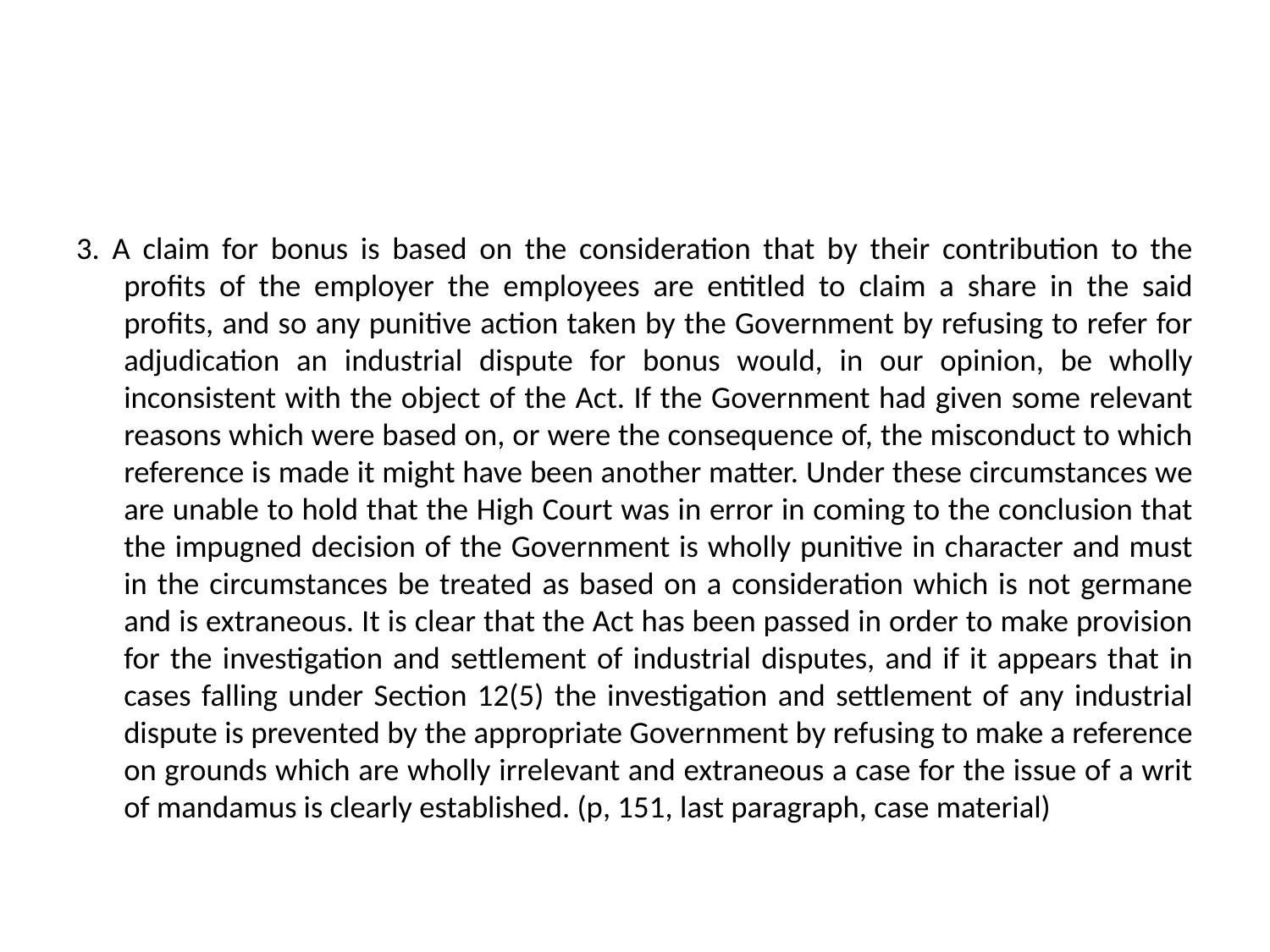

#
3. A claim for bonus is based on the consideration that by their contribution to the profits of the employer the employees are entitled to claim a share in the said profits, and so any punitive action taken by the Government by refusing to refer for adjudication an industrial dispute for bonus would, in our opinion, be wholly inconsistent with the object of the Act. If the Government had given some relevant reasons which were based on, or were the consequence of, the misconduct to which reference is made it might have been another matter. Under these circumstances we are unable to hold that the High Court was in error in coming to the conclusion that the impugned decision of the Government is wholly punitive in character and must in the circumstances be treated as based on a consideration which is not germane and is extraneous. It is clear that the Act has been passed in order to make provision for the investigation and settlement of industrial disputes, and if it appears that in cases falling under Section 12(5) the investigation and settlement of any industrial dispute is prevented by the appropriate Government by refusing to make a reference on grounds which are wholly irrelevant and extraneous a case for the issue of a writ of mandamus is clearly established. (p, 151, last paragraph, case material)